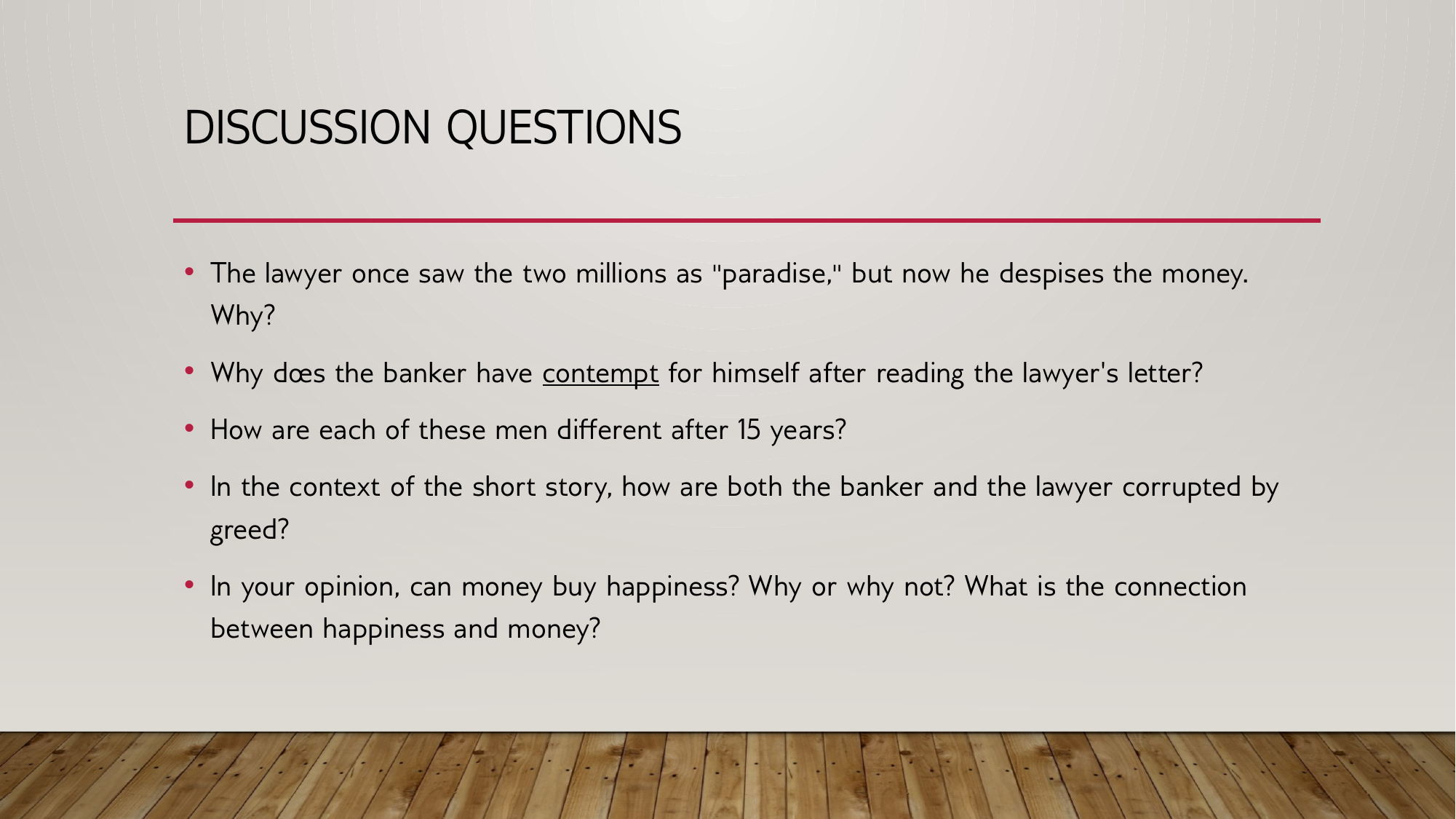

# Discussion questions
The lawyer once saw the two millions as "paradise," but now he despises the money. Why?
Why does the banker have contempt for himself after reading the lawyer's letter?
How are each of these men different after 15 years?
In the context of the short story, how are both the banker and the lawyer corrupted by greed?
In your opinion, can money buy happiness? Why or why not? What is the connection between happiness and money?